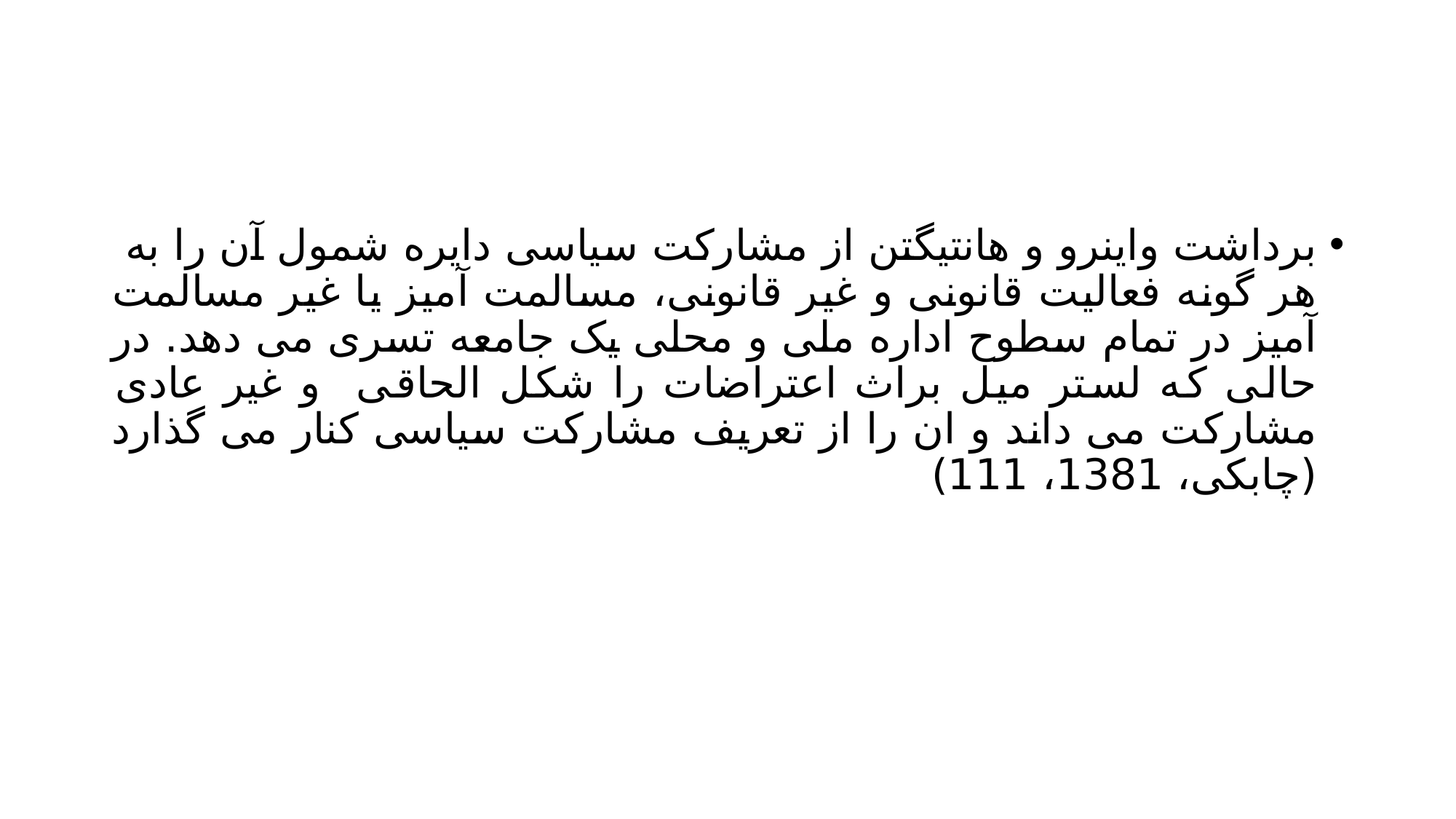

#
برداشت واینرو و هانتیگتن از مشارکت سیاسی دایره شمول آن را به  هر گونه فعالیت قانونی و غیر قانونی، مسالمت آمیز یا غیر مسالمت آمیز در تمام سطوح اداره ملی و محلی یک جامعه تسری می دهد. در حالی که لستر میل براث اعتراضات را شکل الحاقی  و غیر عادی مشارکت می داند و ان را از تعریف مشارکت سیاسی کنار می گذارد (چابکی، 1381، 111)